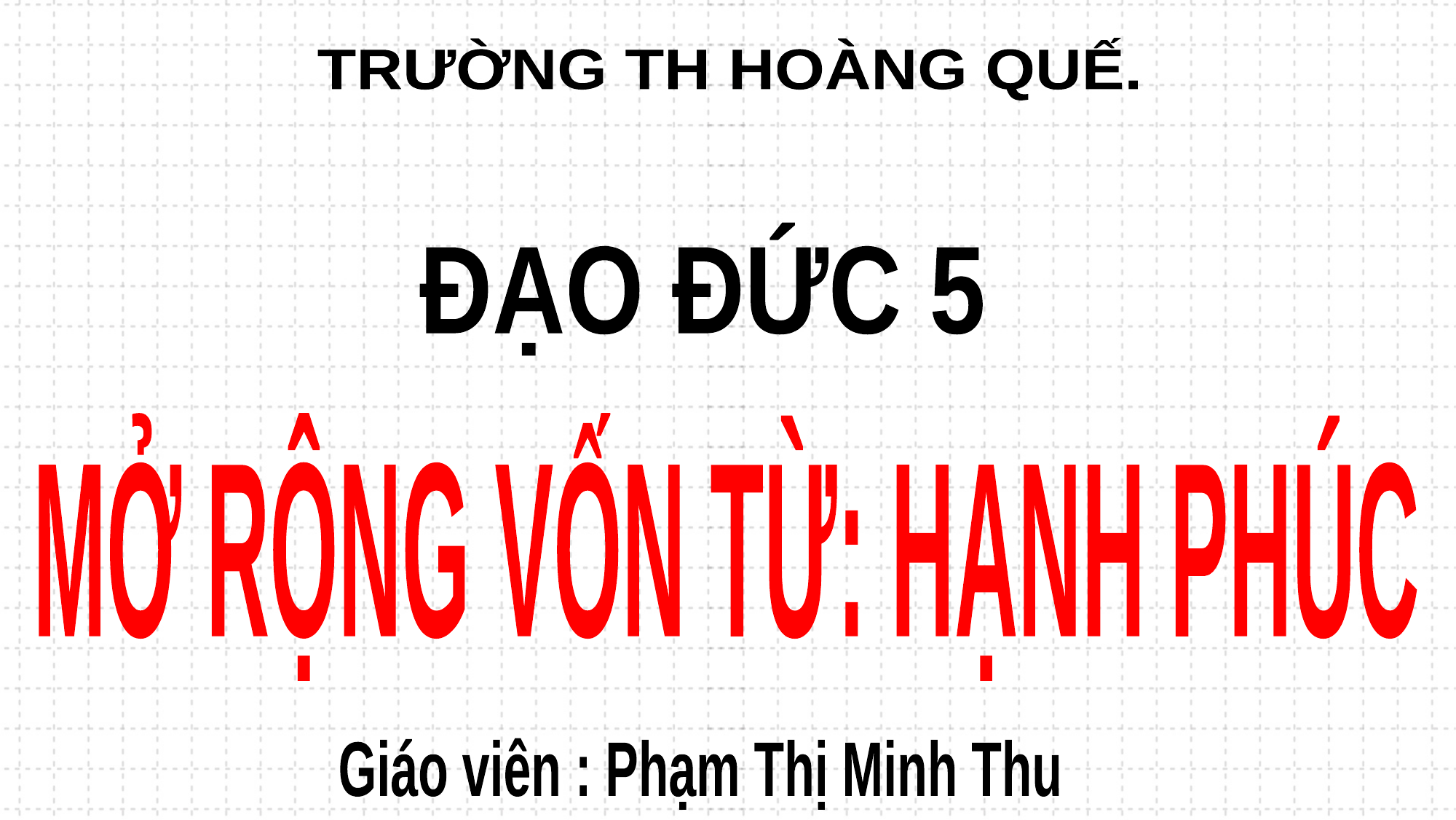

TRƯỜNG TH HOÀNG QUẾ.
ĐẠO ĐỨC 5
MỞ RỘNG VỐN TỪ: HẠNH PHÚC
Giáo viên : Phạm Thị Minh Thu